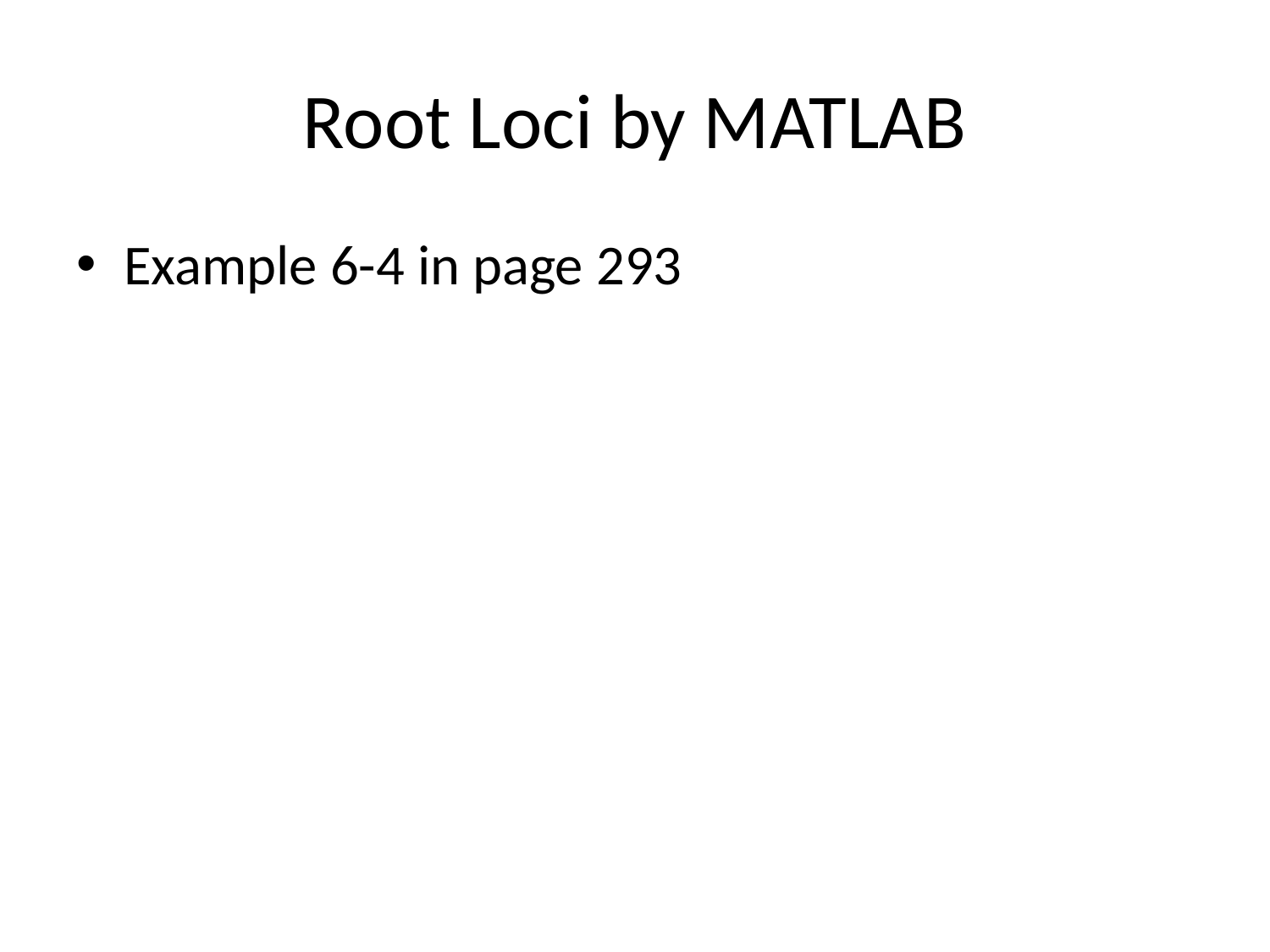

# Root Loci by MATLAB
Example 6-4 in page 293